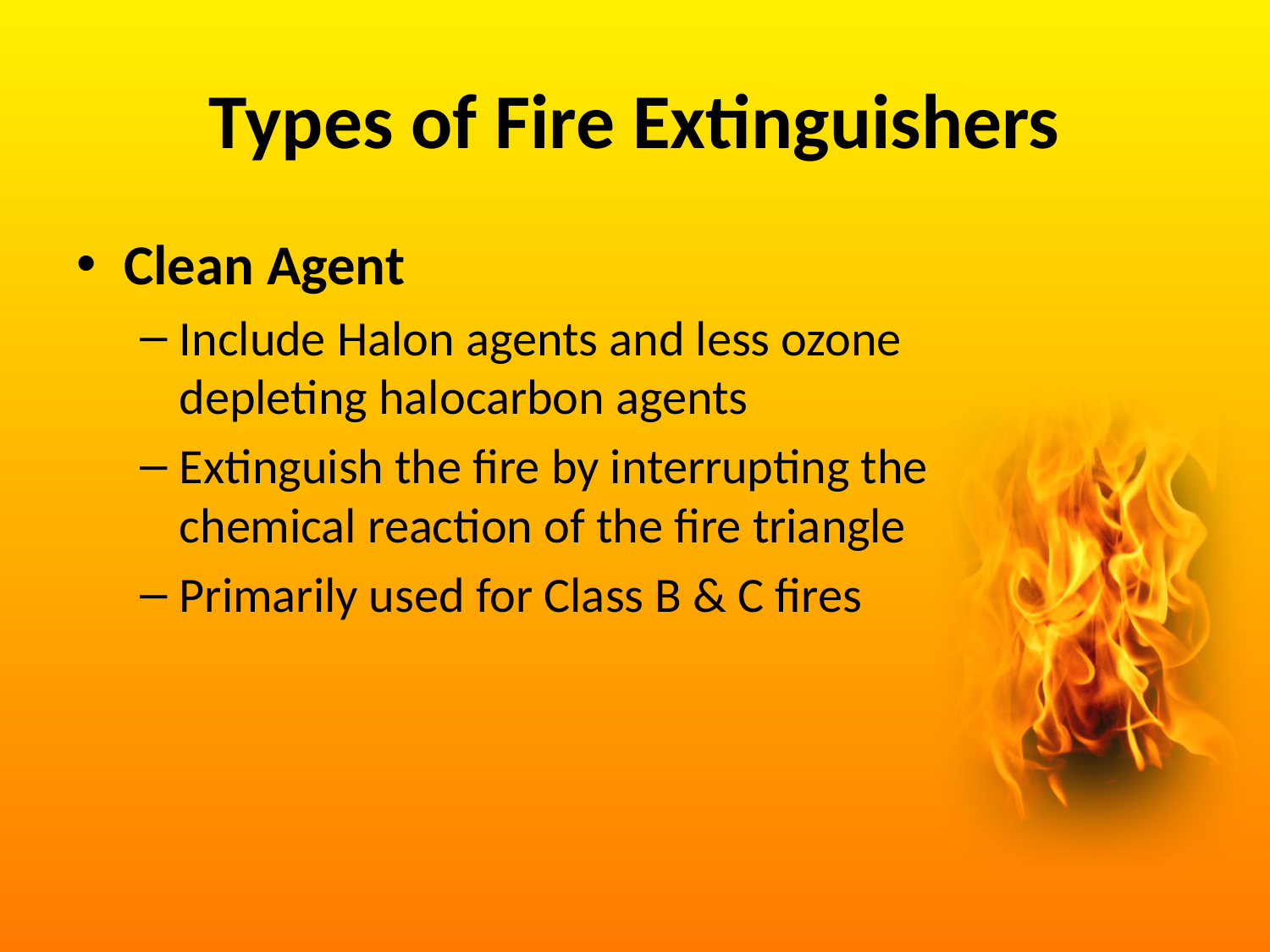

# Types of Fire Extinguishers
Clean Agent
Include Halon agents and less ozone depleting halocarbon agents
Extinguish the fire by interrupting the chemical reaction of the fire triangle
Primarily used for Class B & C fires